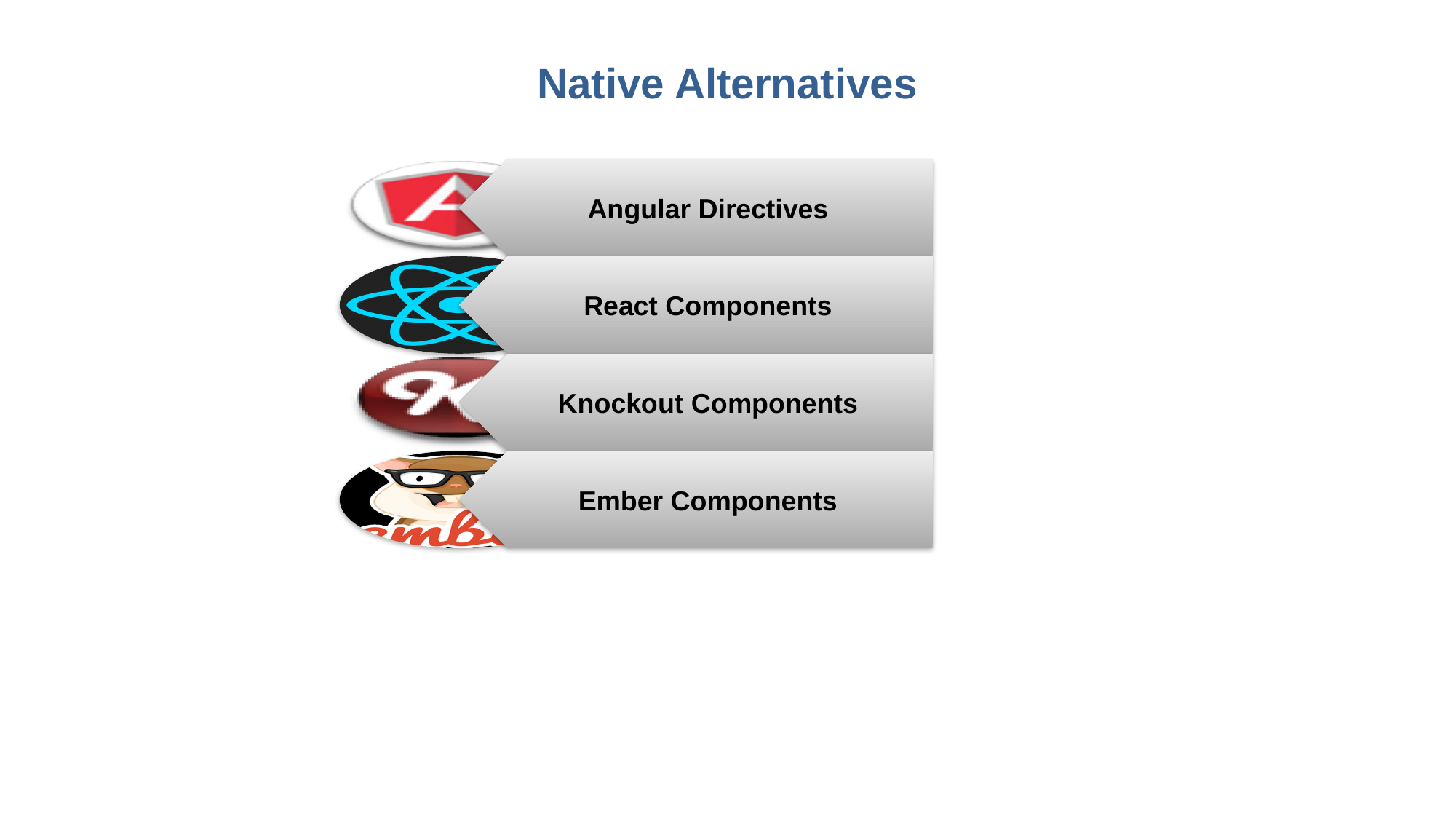

# Native Alternatives
Angular Directives
React Components
Ember Components
Knockout Components